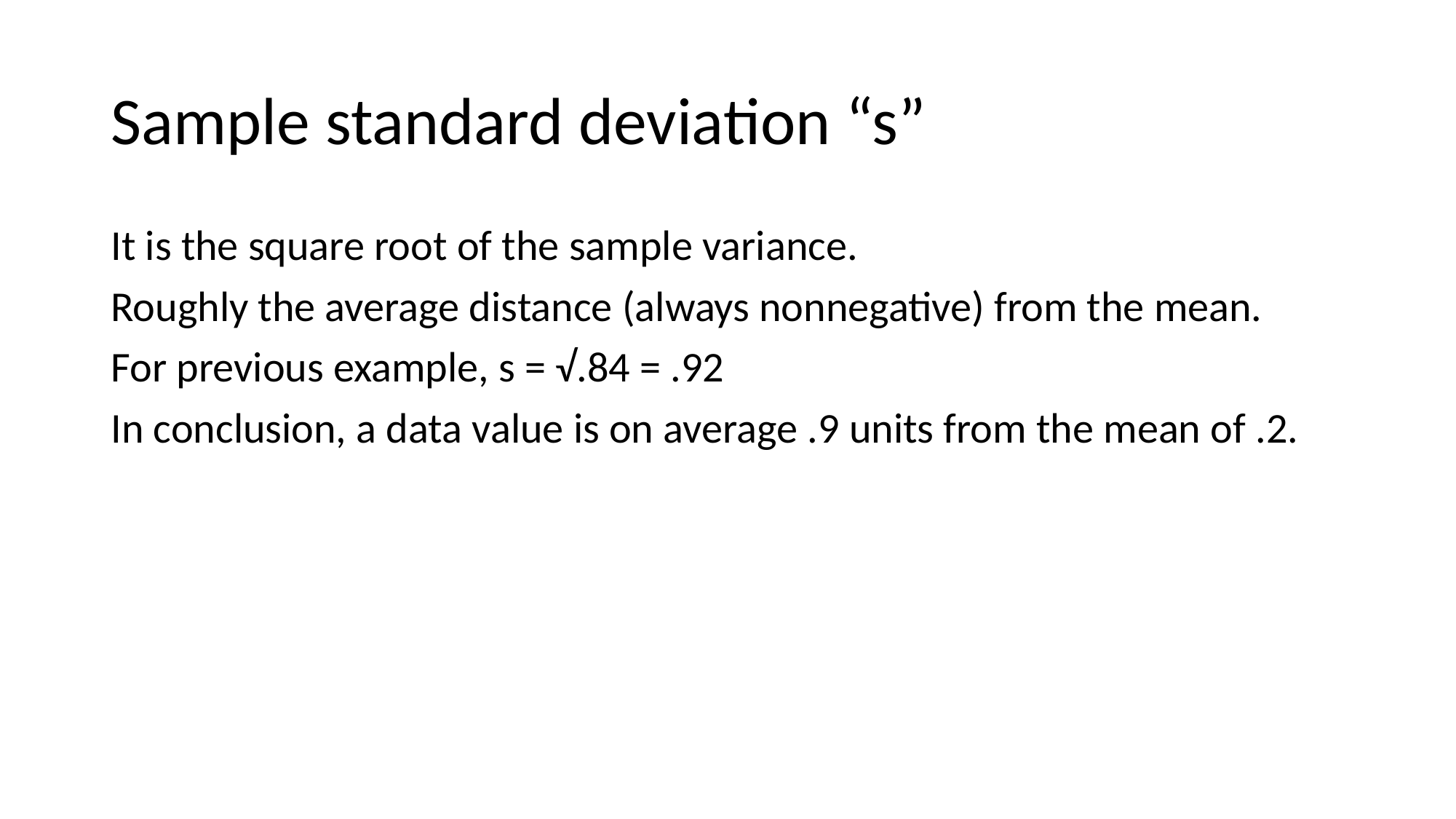

# Sample standard deviation “s”
It is the square root of the sample variance.
Roughly the average distance (always nonnegative) from the mean.
For previous example, s = √.84 = .92
In conclusion, a data value is on average .9 units from the mean of .2.